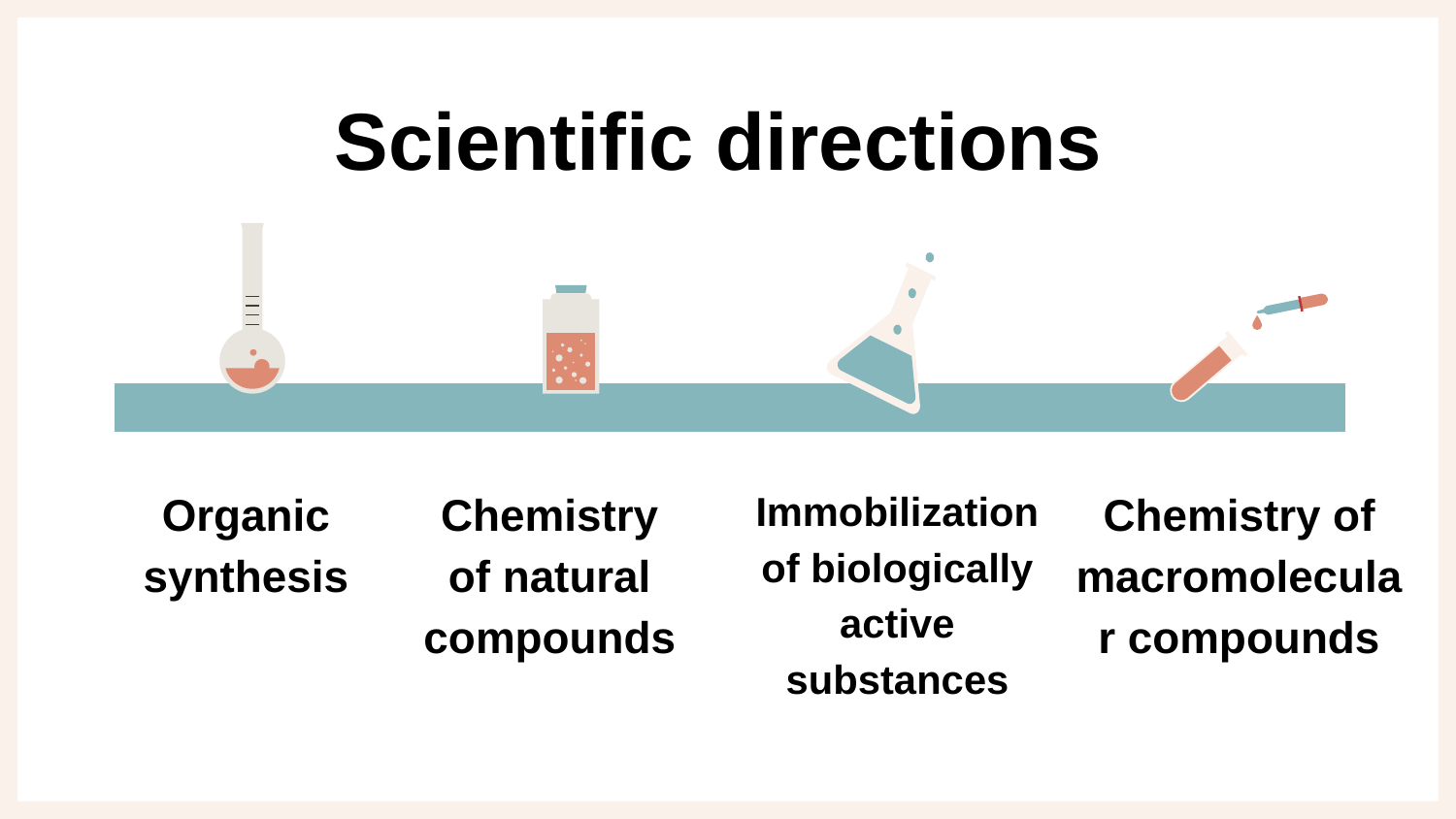

# Scientific directions

Organic synthesis
Chemistry of natural compounds
Immobilization of biologically active substances
Chemistry of macromolecular compounds